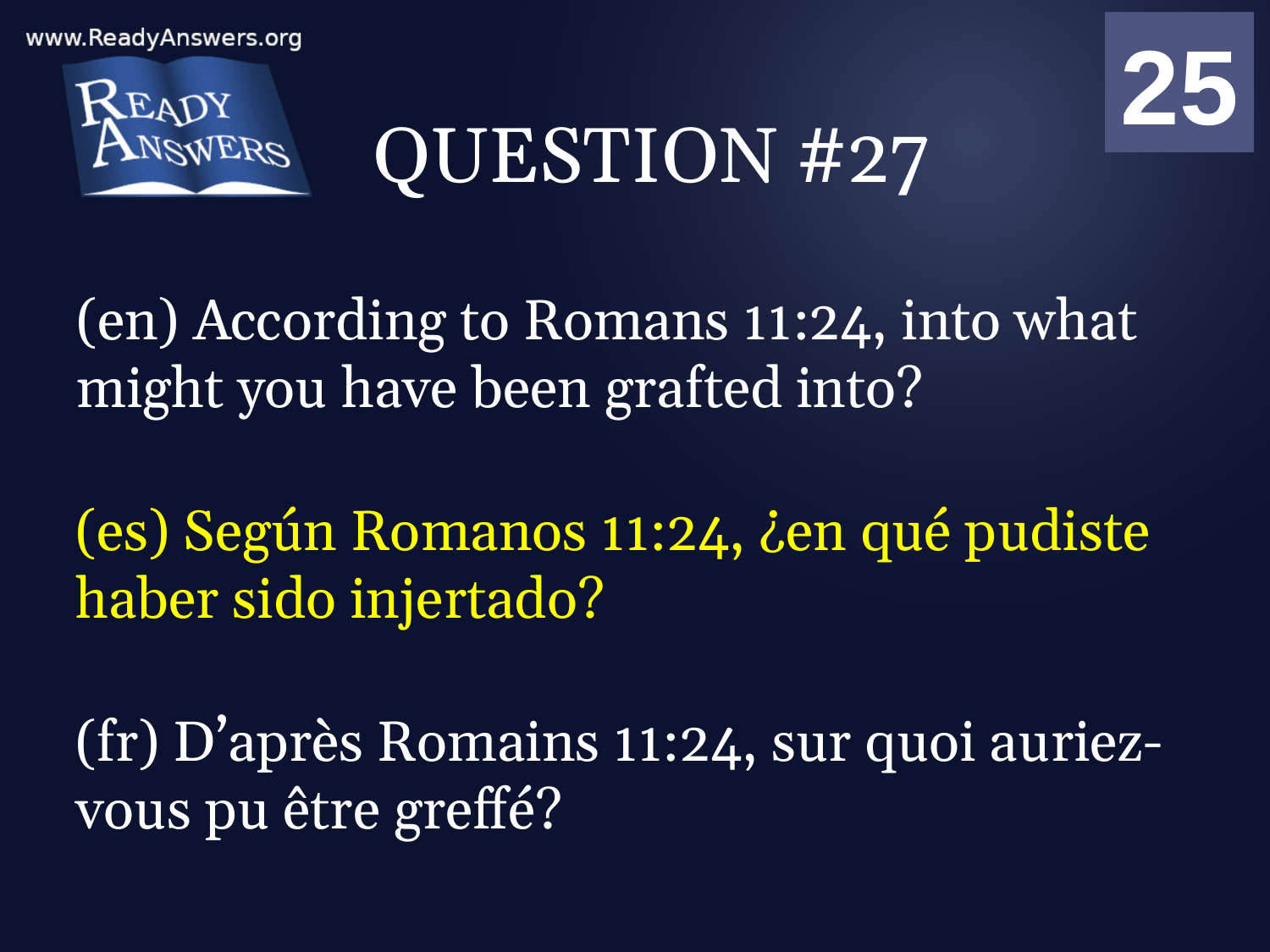

01
02
03
04
05
06
07
08
09
10
11
12
13
14
15
16
17
18
19
20
21
22
23
24
25
00
# QUESTION #27
(en) According to Romans 11:24, into what might you have been grafted into?
(es) Según Romanos 11:24, ¿en qué pudiste haber sido injertado?
(fr) D’après Romains 11:24, sur quoi auriez-vous pu être greffé?